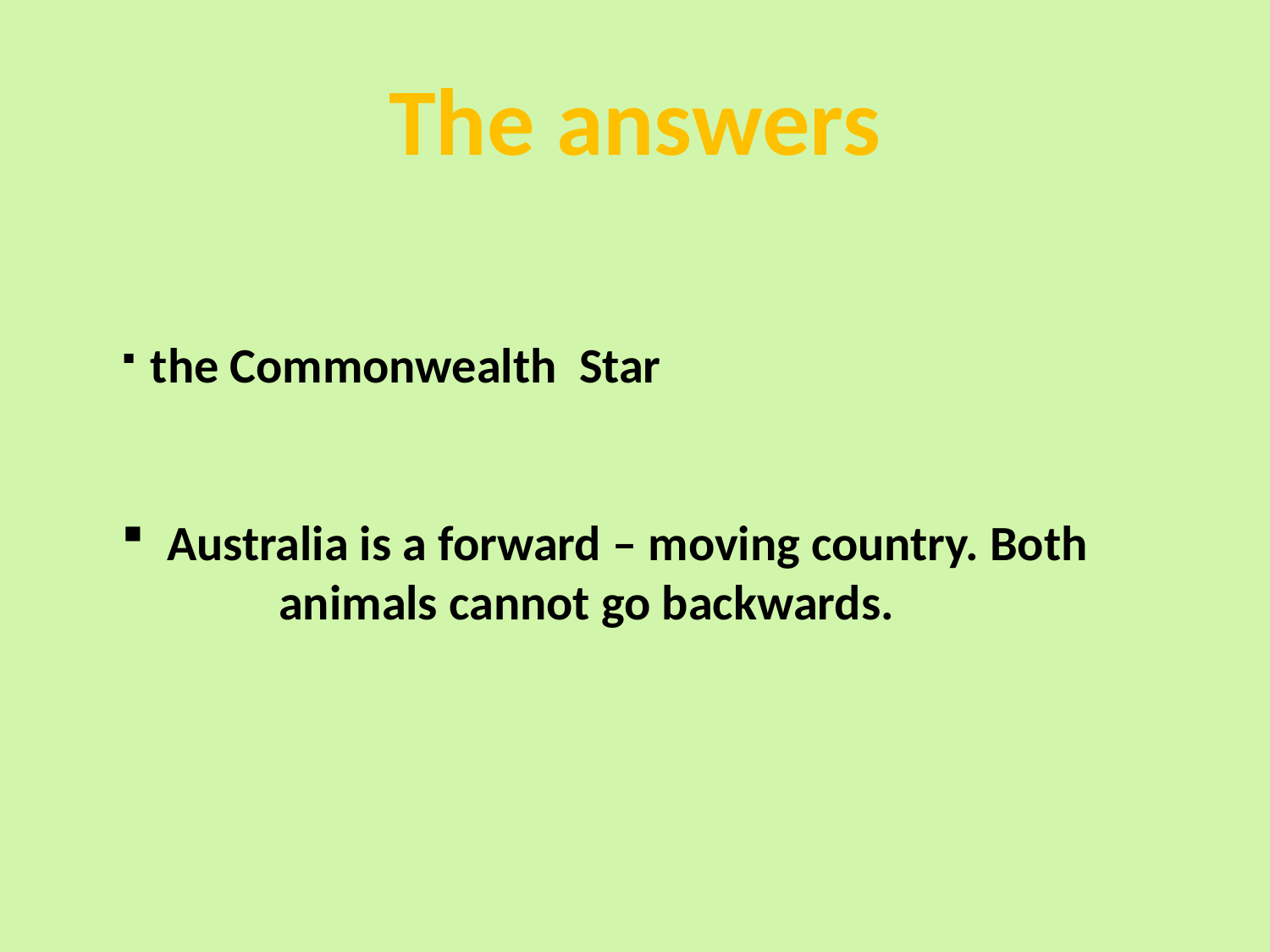

# The answers
  the Commonwealth  Star

  Australia is a forward – moving country. Both
              animals cannot go backwards.